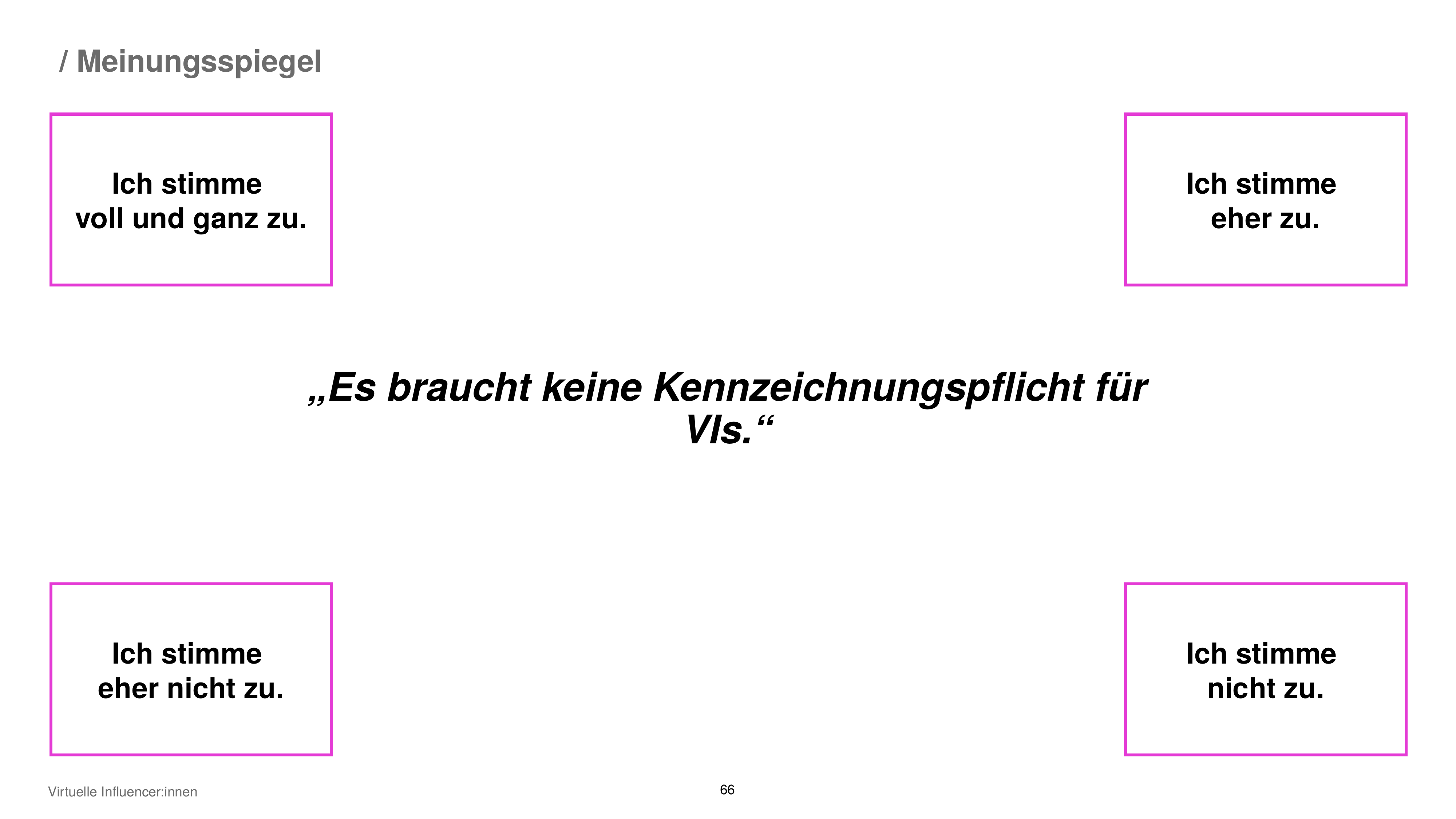

/ Meinungsspiegel
Ich stimme
voll und ganz zu.
Ich stimme
eher zu.
„Es braucht keine Kennzeichnungspflicht für VIs.“
Ich stimme
eher nicht zu.
Ich stimme
nicht zu.
Virtuelle Influencer:innen
66